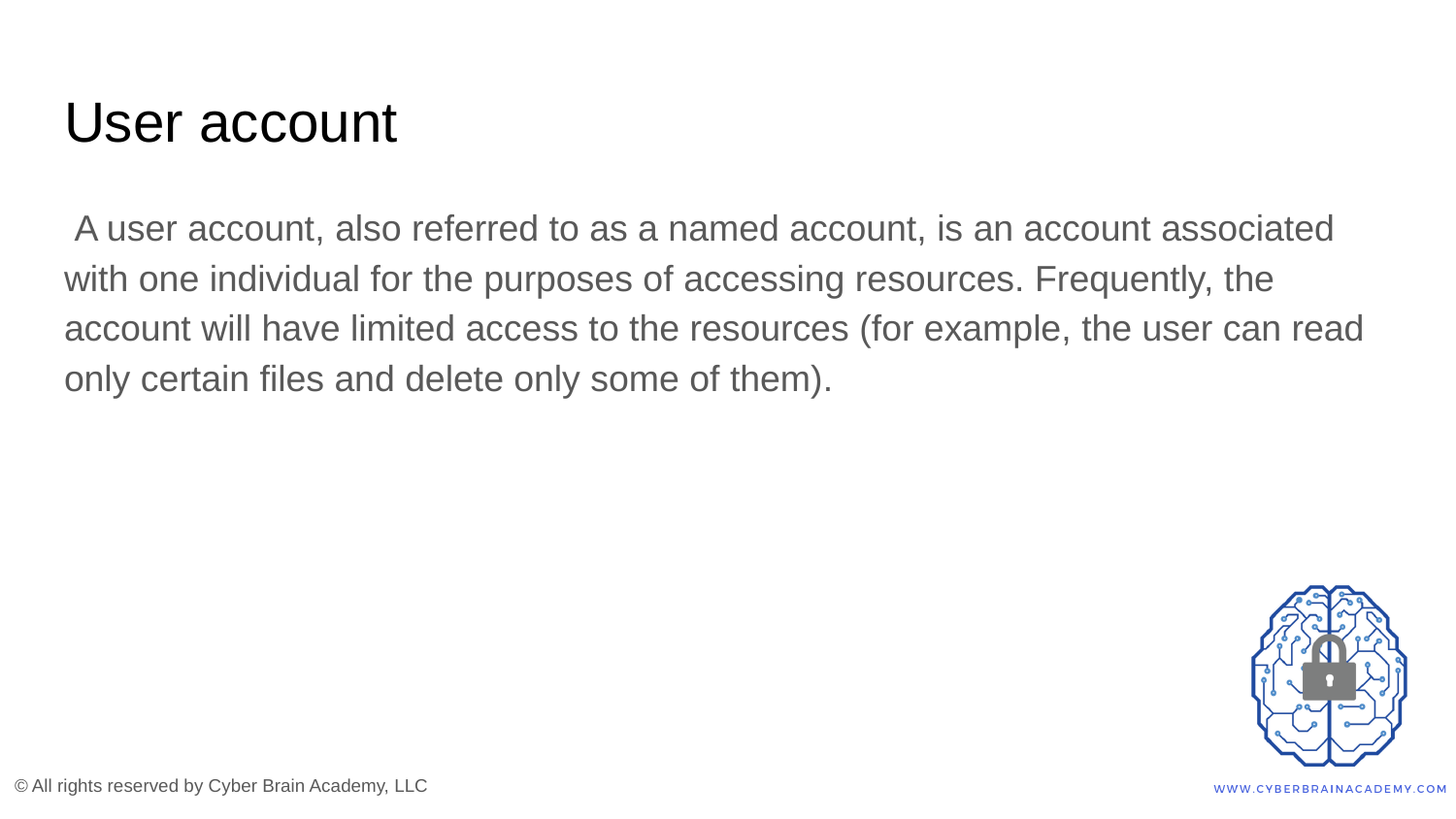

# User account

 A user account, also referred to as a named account, is an account associated with one individual for the purposes of accessing resources. Frequently, the account will have limited access to the resources (for example, the user can read only certain files and delete only some of them).